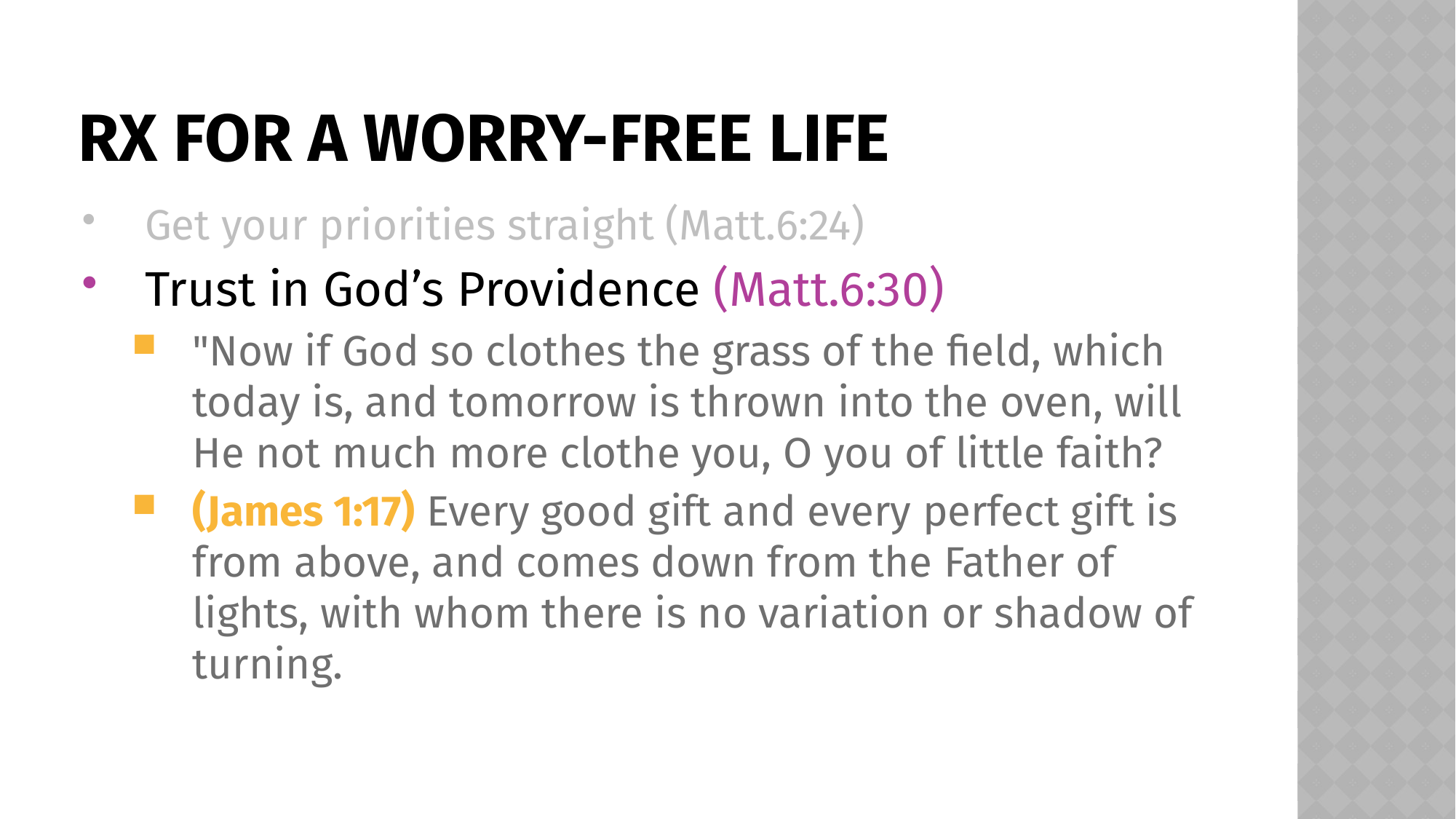

# Rx For A Worry-Free Life
Get your priorities straight (Matt.6:24)
Trust in God’s Providence (Matt.6:30)
"Now if God so clothes the grass of the field, which today is, and tomorrow is thrown into the oven, will He not much more clothe you, O you of little faith?
(James 1:17) Every good gift and every perfect gift is from above, and comes down from the Father of lights, with whom there is no variation or shadow of turning.